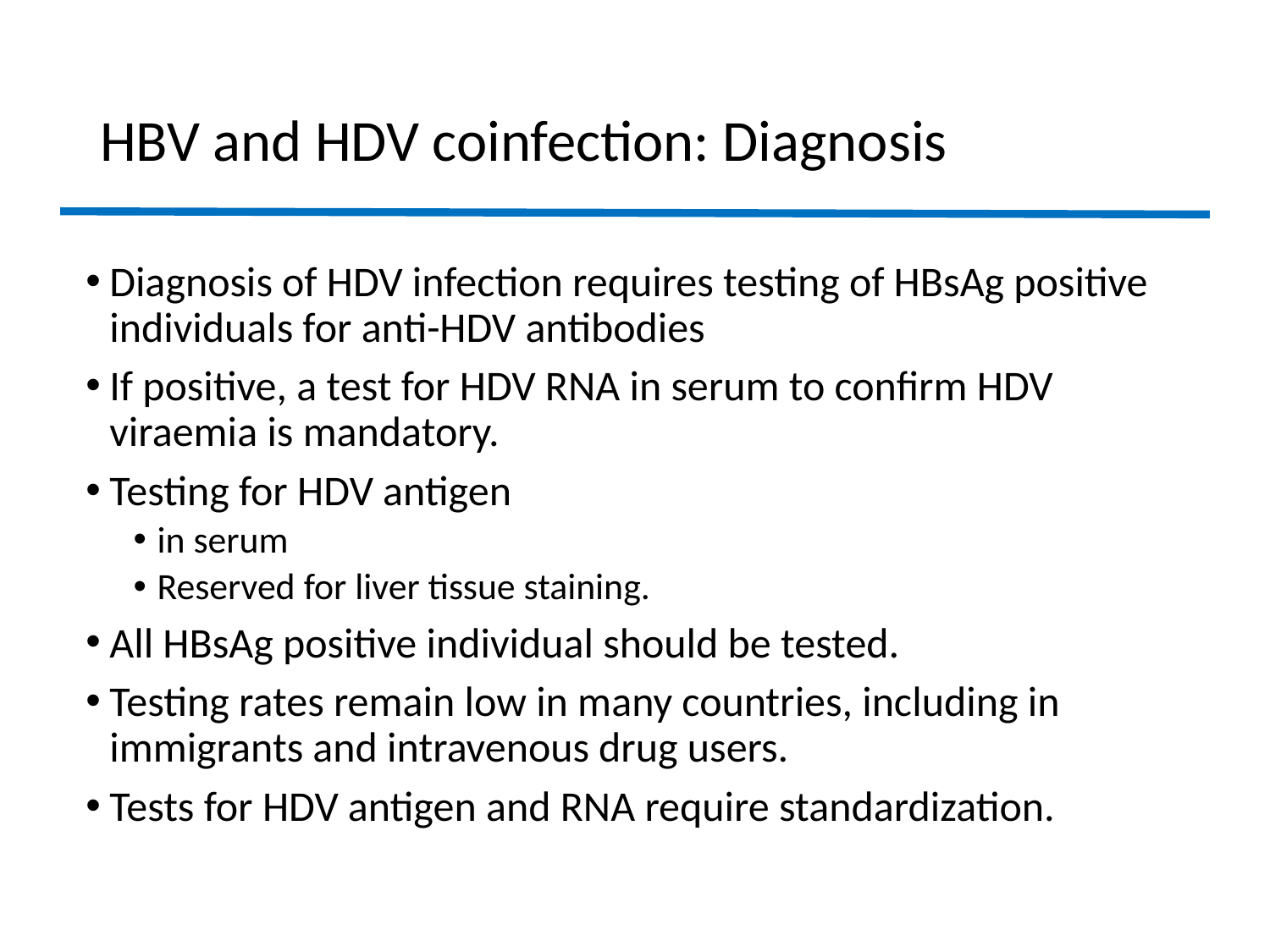

# HBV and HDV coinfection: Diagnosis
Diagnosis of HDV infection requires testing of HBsAg positive individuals for anti-HDV antibodies
If positive, a test for HDV RNA in serum to confirm HDV viraemia is mandatory.
Testing for HDV antigen
in serum
Reserved for liver tissue staining.
All HBsAg positive individual should be tested.
Testing rates remain low in many countries, including in immigrants and intravenous drug users.
Tests for HDV antigen and RNA require standardization.